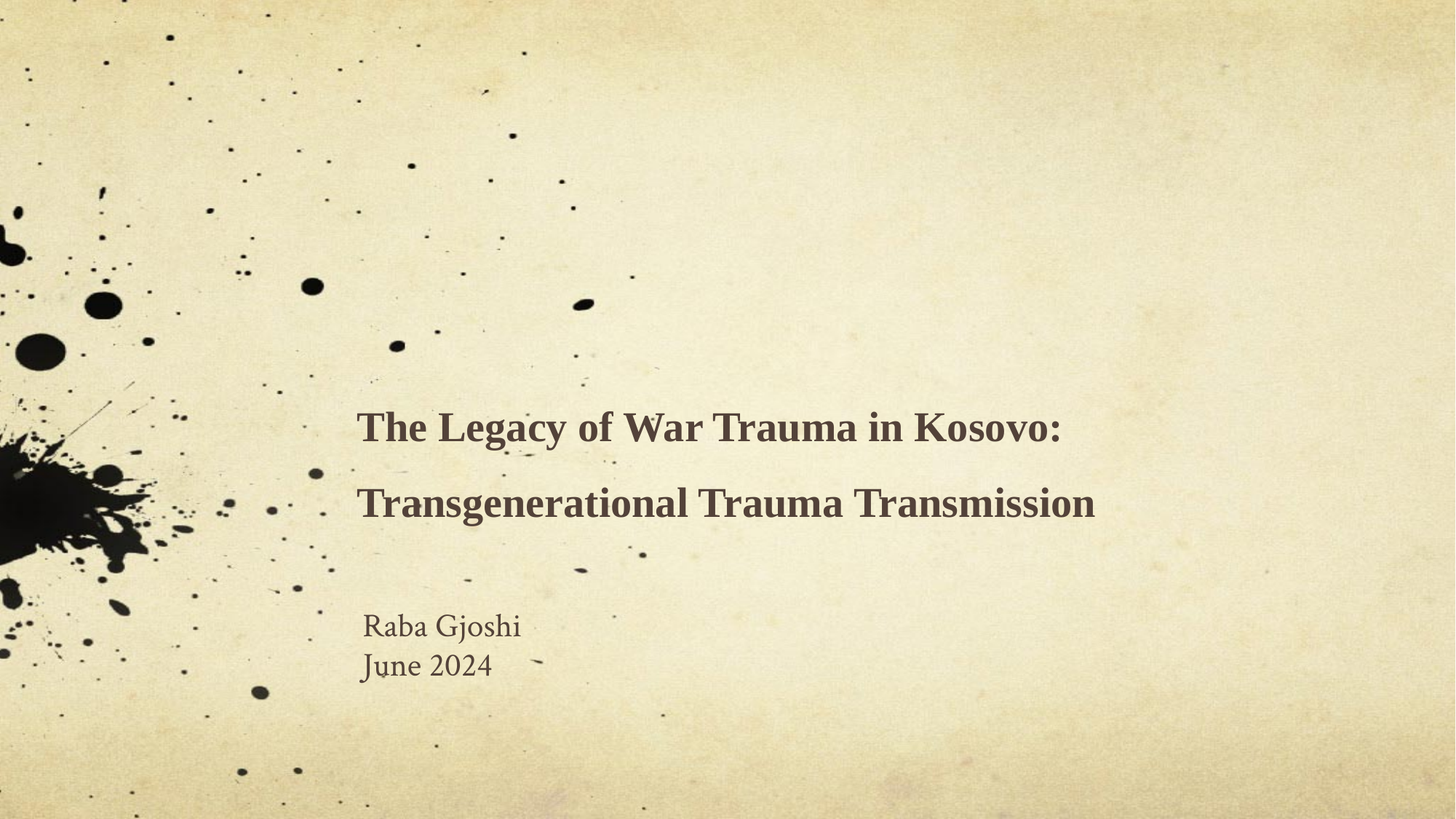

# The Legacy of War Trauma in Kosovo: Transgenerational Trauma Transmission
Raba Gjoshi
June 2024